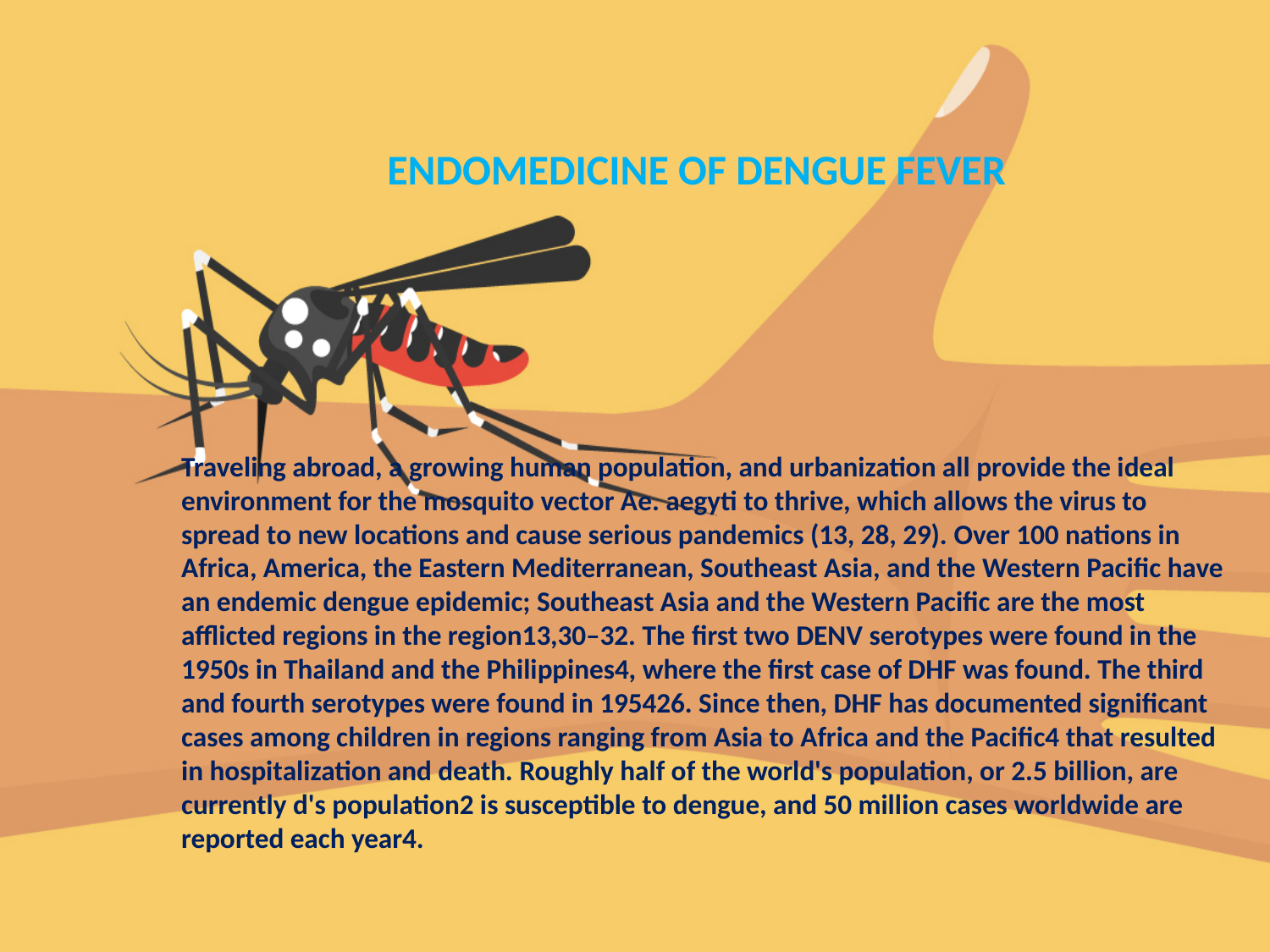

ENDOMEDICINE OF DENGUE FEVER
Traveling abroad, a growing human population, and urbanization all provide the ideal environment for the mosquito vector Ae. aegyti to thrive, which allows the virus to spread to new locations and cause serious pandemics (13, 28, 29). Over 100 nations in Africa, America, the Eastern Mediterranean, Southeast Asia, and the Western Pacific have an endemic dengue epidemic; Southeast Asia and the Western Pacific are the most afflicted regions in the region13,30–32. The first two DENV serotypes were found in the 1950s in Thailand and the Philippines4, where the first case of DHF was found. The third and fourth serotypes were found in 195426. Since then, DHF has documented significant cases among children in regions ranging from Asia to Africa and the Pacific4 that resulted in hospitalization and death. Roughly half of the world's population, or 2.5 billion, are currently d's population2 is susceptible to dengue, and 50 million cases worldwide are reported each year4.